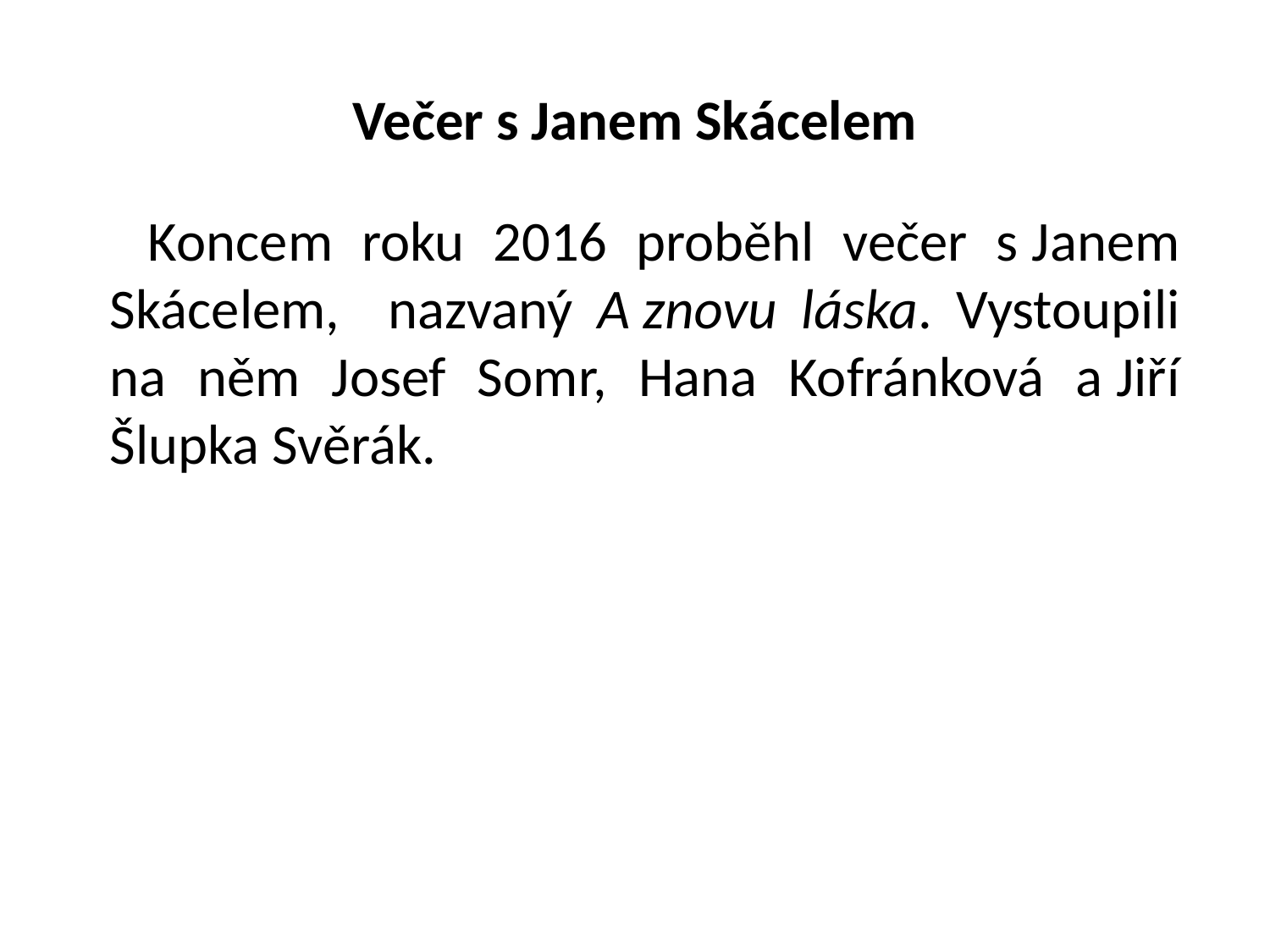

# Večer s Janem Skácelem
   Koncem roku 2016 proběhl večer s Janem Skácelem,  nazvaný A znovu láska. Vystoupili na něm Josef Somr, Hana Kofránková a Jiří Šlupka Svěrák.